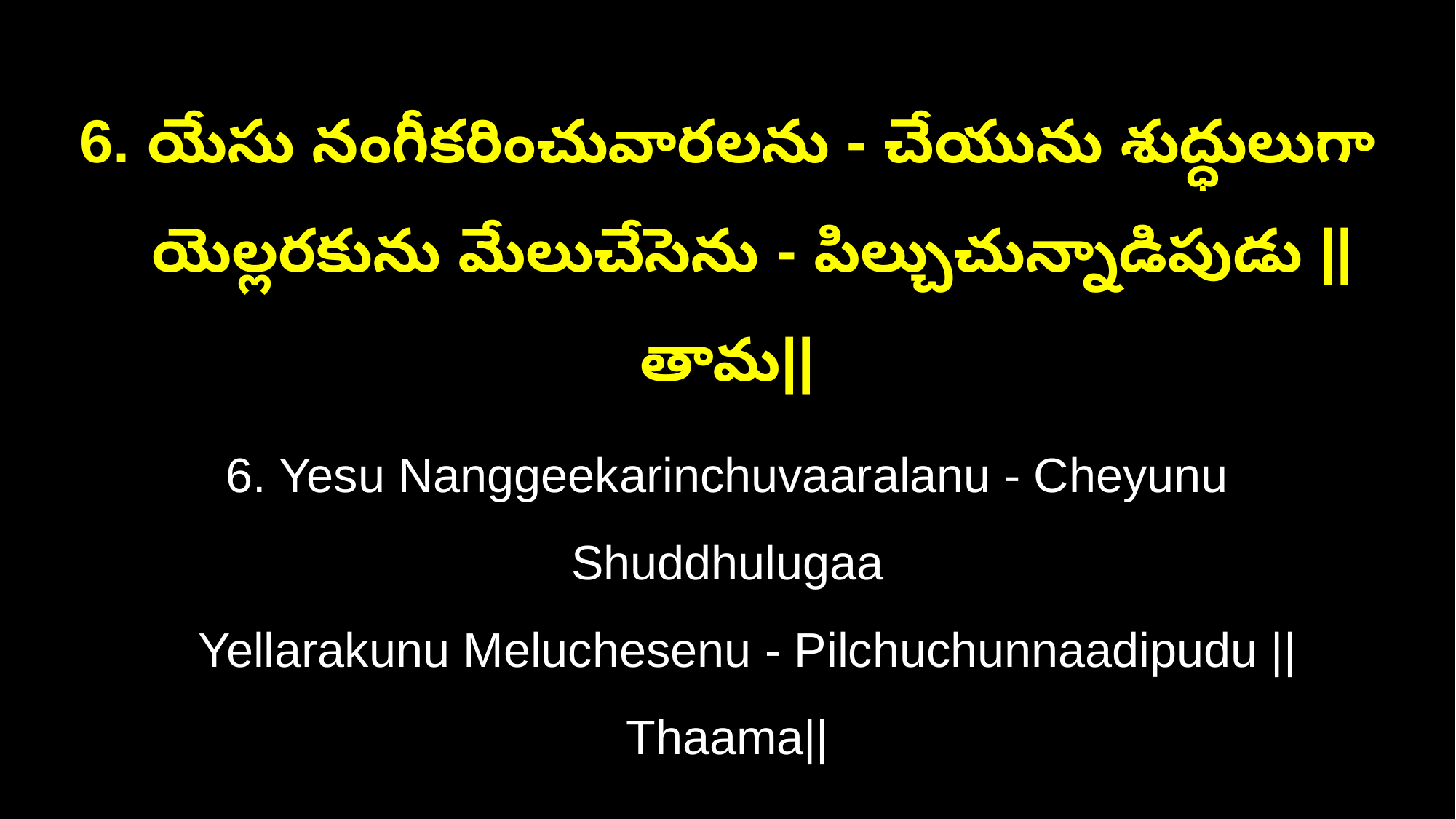

6. యేసు నంగీకరించువారలను - చేయును శుద్ధులుగా
   యెల్లరకును మేలుచేసెను - పిల్చుచున్నాడిపుడు ||తామ||
6. Yesu Nanggeekarinchuvaaralanu - Cheyunu Shuddhulugaa
   Yellarakunu Meluchesenu - Pilchuchunnaadipudu ||Thaama||